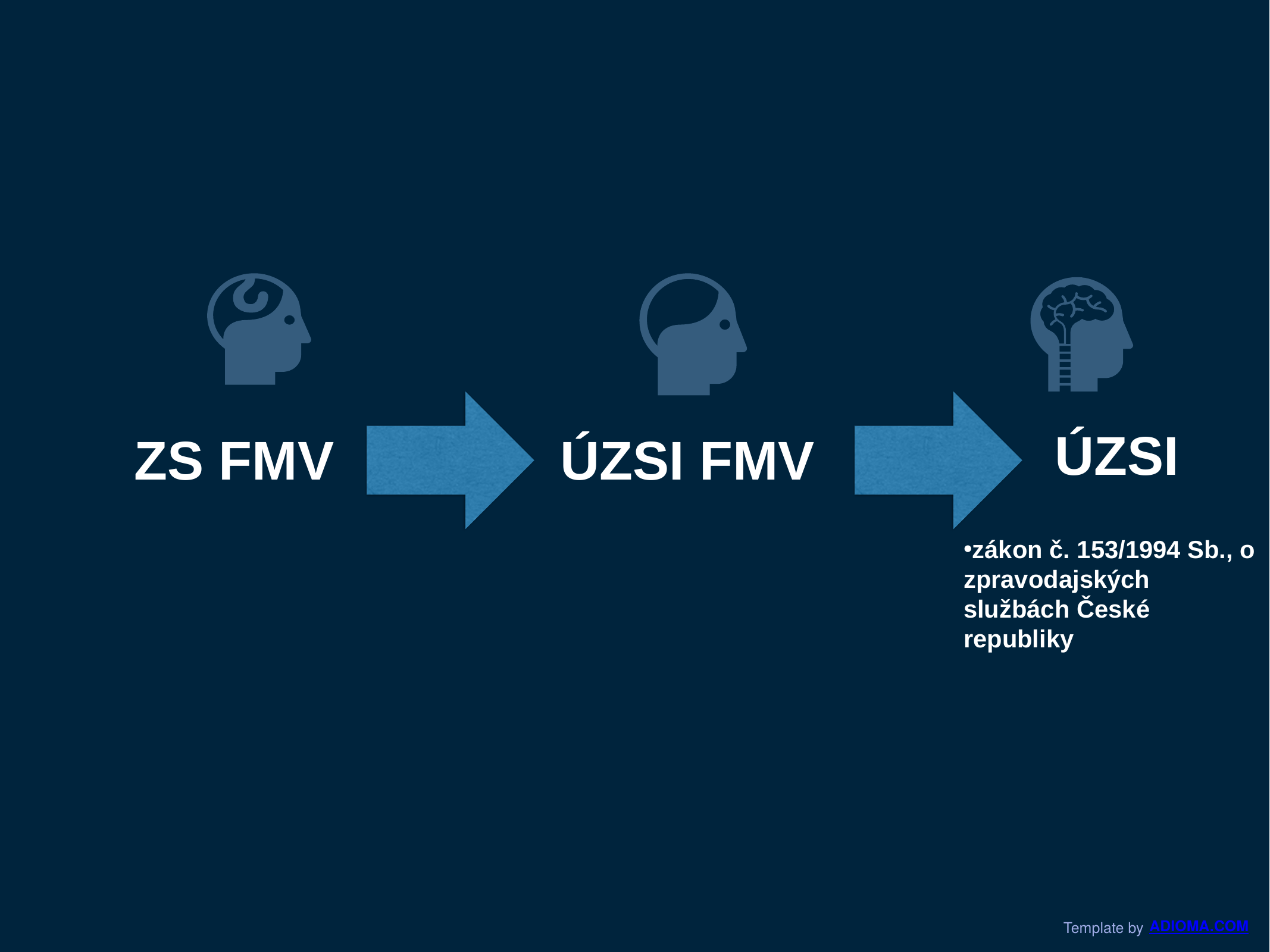

ÚZSI
ZS FMV
ÚZSI FMV
zákon č. 153/1994 Sb., o zpravodajských službách České republiky